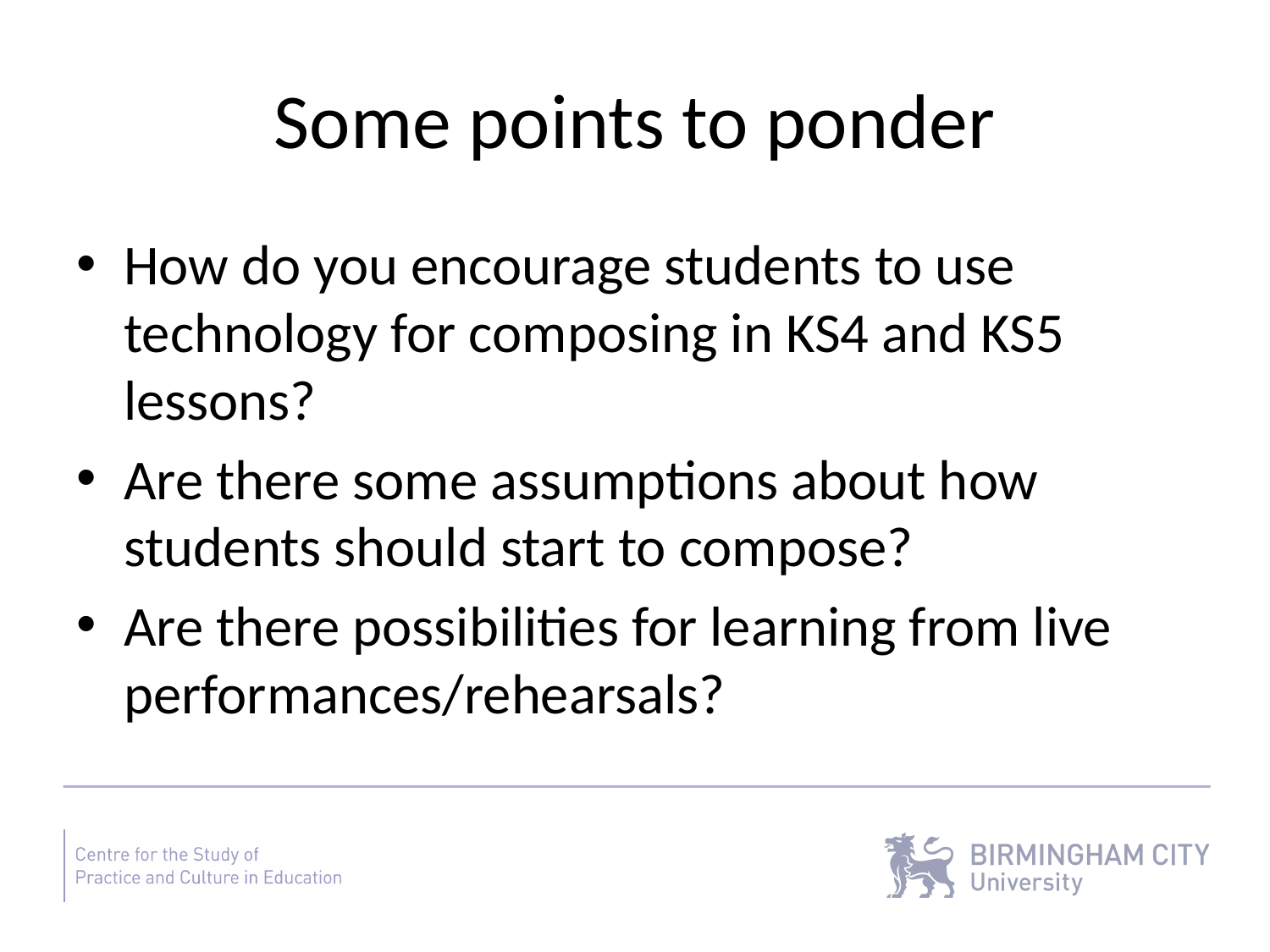

# Some points to ponder
How do you encourage students to use technology for composing in KS4 and KS5 lessons?
Are there some assumptions about how students should start to compose?
Are there possibilities for learning from live performances/rehearsals?